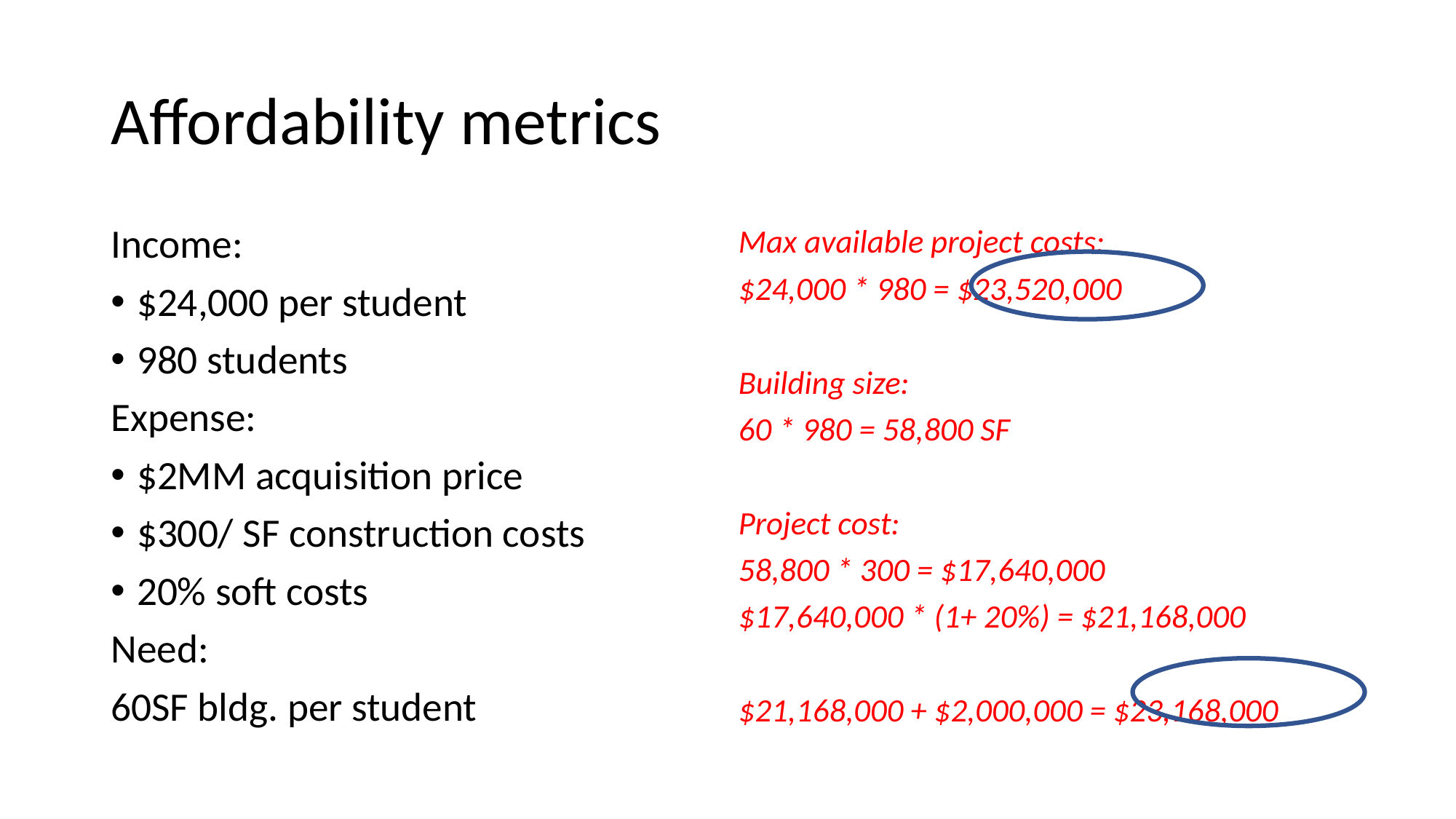

# Affordability metrics
Income:
$24,000 per student
980 students
Expense:
$2MM acquisition price
$300/ SF construction costs
20% soft costs
Need:
60SF bldg. per student
Max available project costs:
$24,000 * 980 = $23,520,000

Building size:
60 * 980 = 58,800 SF

Project cost:
58,800 * 300 = $17,640,000
$17,640,000 * (1+ 20%) = $21,168,000

$21,168,000 + $2,000,000 = $23,168,000